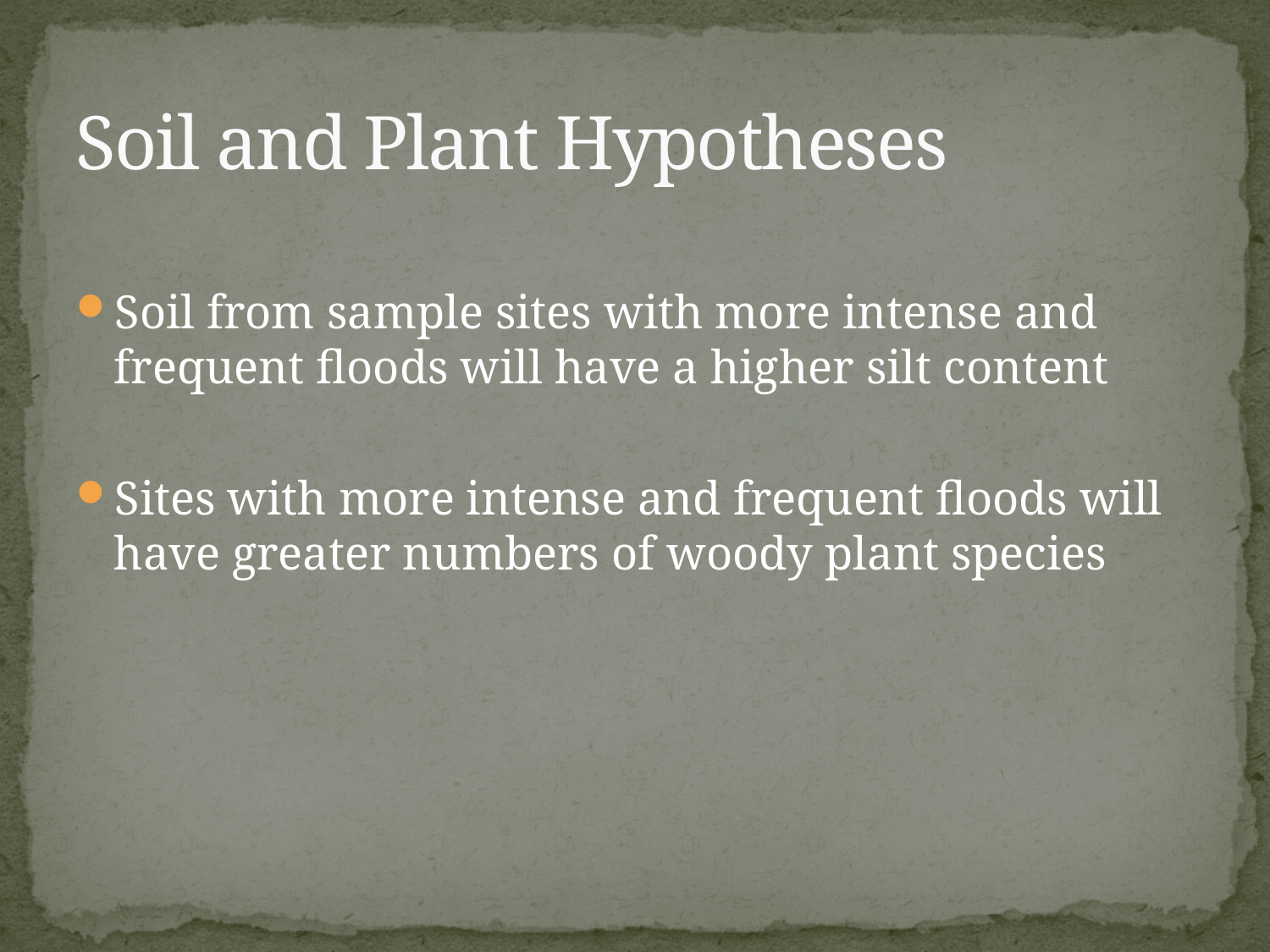

# Soil and Plant Hypotheses

Soil from sample sites with more intense and frequent floods will have a higher silt content

Sites with more intense and frequent floods will have greater numbers of woody plant species